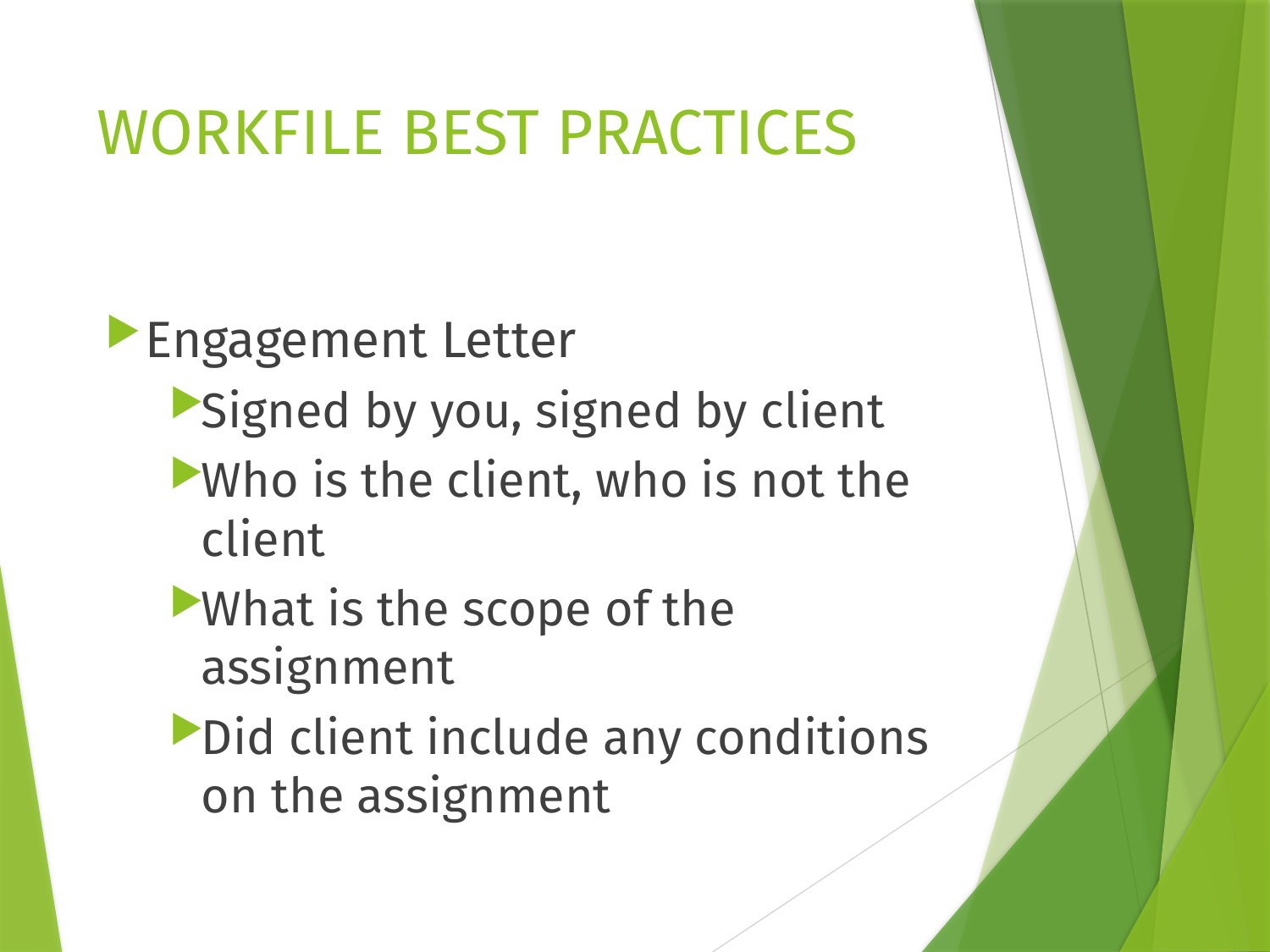

# WORKFILE BEST PRACTICES
Engagement Letter
Signed by you, signed by client
Who is the client, who is not the client
What is the scope of the assignment
Did client include any conditions on the assignment